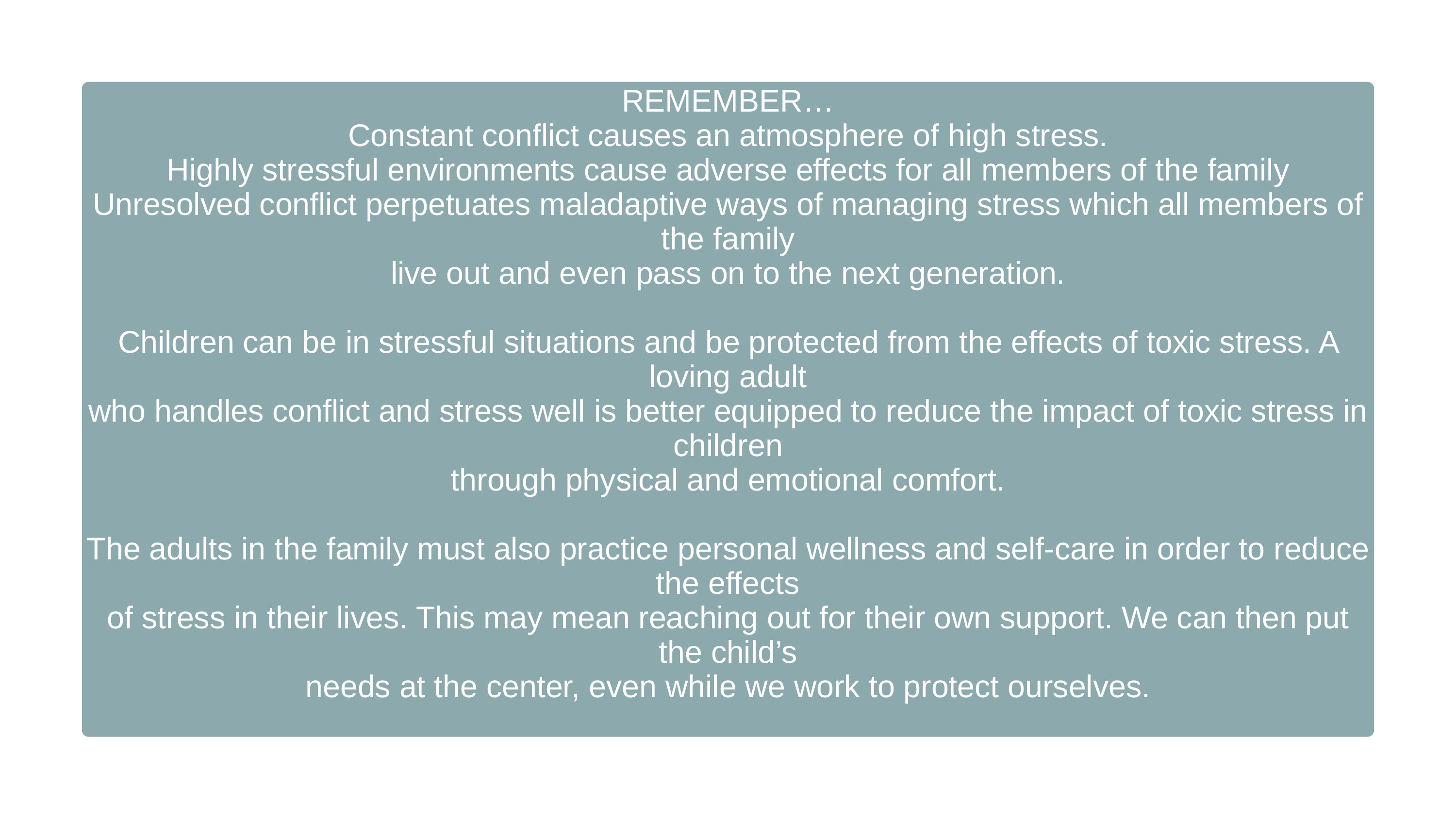

REMEMBER…
Constant conflict causes an atmosphere of high stress.
Highly stressful environments cause adverse effects for all members of the family
Unresolved conflict perpetuates maladaptive ways of managing stress which all members of the family
live out and even pass on to the next generation.

Children can be in stressful situations and be protected from the effects of toxic stress. A loving adult
who handles conflict and stress well is better equipped to reduce the impact of toxic stress in children
through physical and emotional comfort.

The adults in the family must also practice personal wellness and self-care in order to reduce the effects
of stress in their lives. This may mean reaching out for their own support. We can then put the child’s
needs at the center, even while we work to protect ourselves.